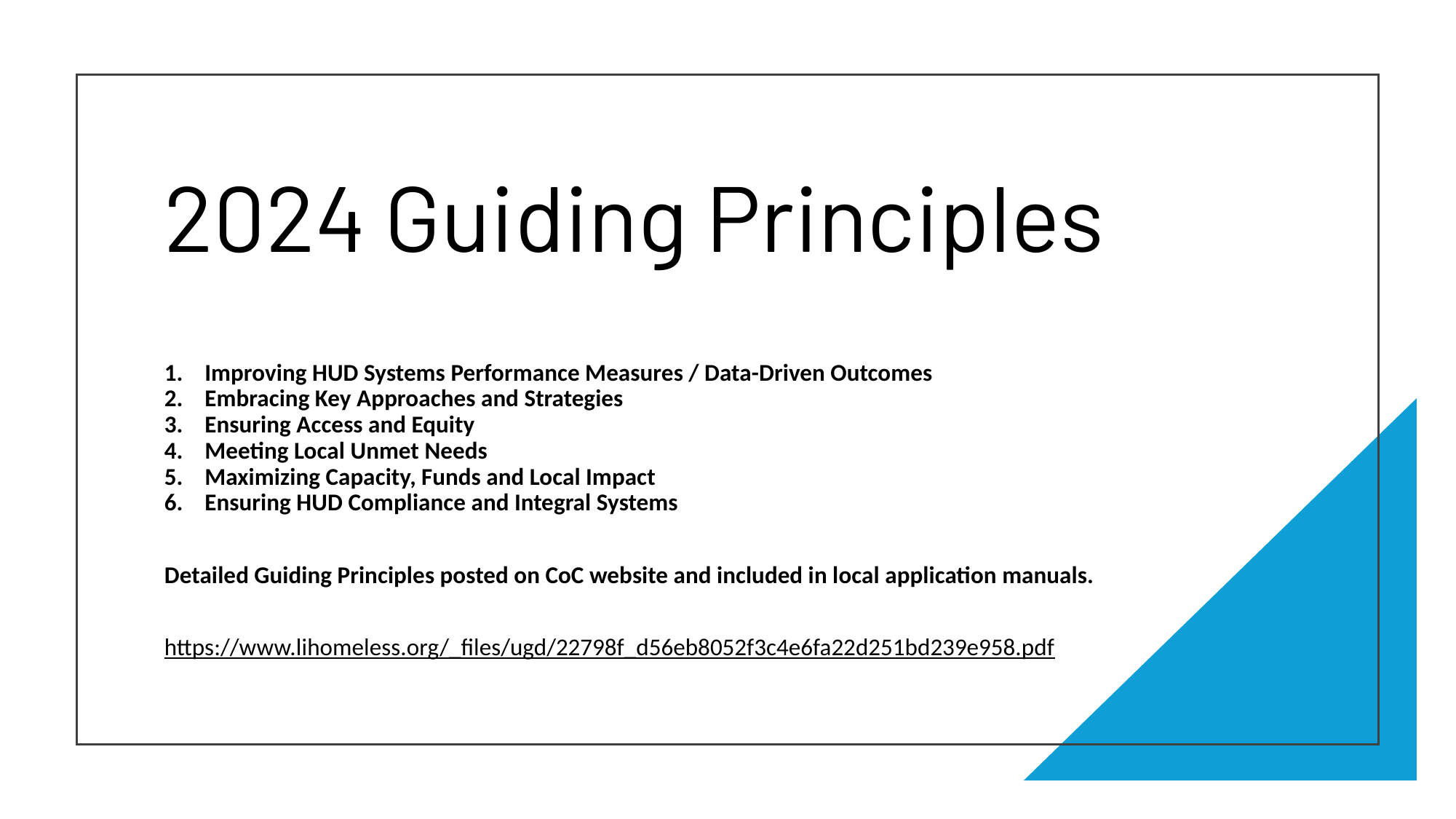

# 2024 Guiding Principles
Improving HUD Systems Performance Measures / Data-Driven Outcomes
Embracing Key Approaches and Strategies
Ensuring Access and Equity
Meeting Local Unmet Needs
Maximizing Capacity, Funds and Local Impact
Ensuring HUD Compliance and Integral Systems

Detailed Guiding Principles posted on CoC website and included in local application manuals.

https://www.lihomeless.org/_files/ugd/22798f_d56eb8052f3c4e6fa22d251bd239e958.pdf